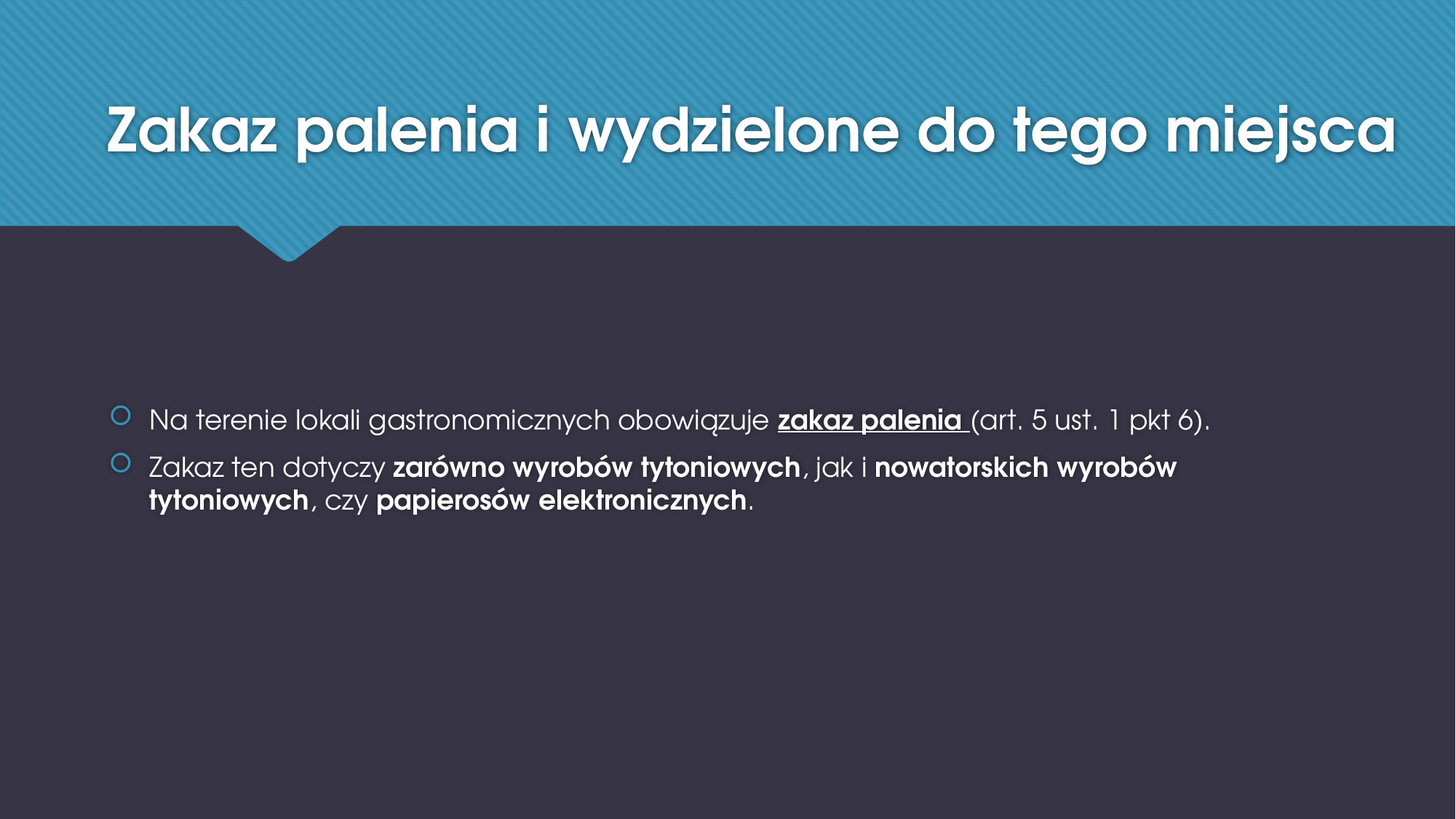

# Zakaz palenia i wydzielone do tego miejsca
Na terenie lokali gastronomicznych obowiązuje zakaz palenia (art. 5 ust. 1 pkt 6).
Zakaz ten dotyczy zarówno wyrobów tytoniowych, jak i nowatorskich wyrobów tytoniowych, czy papierosów elektronicznych.